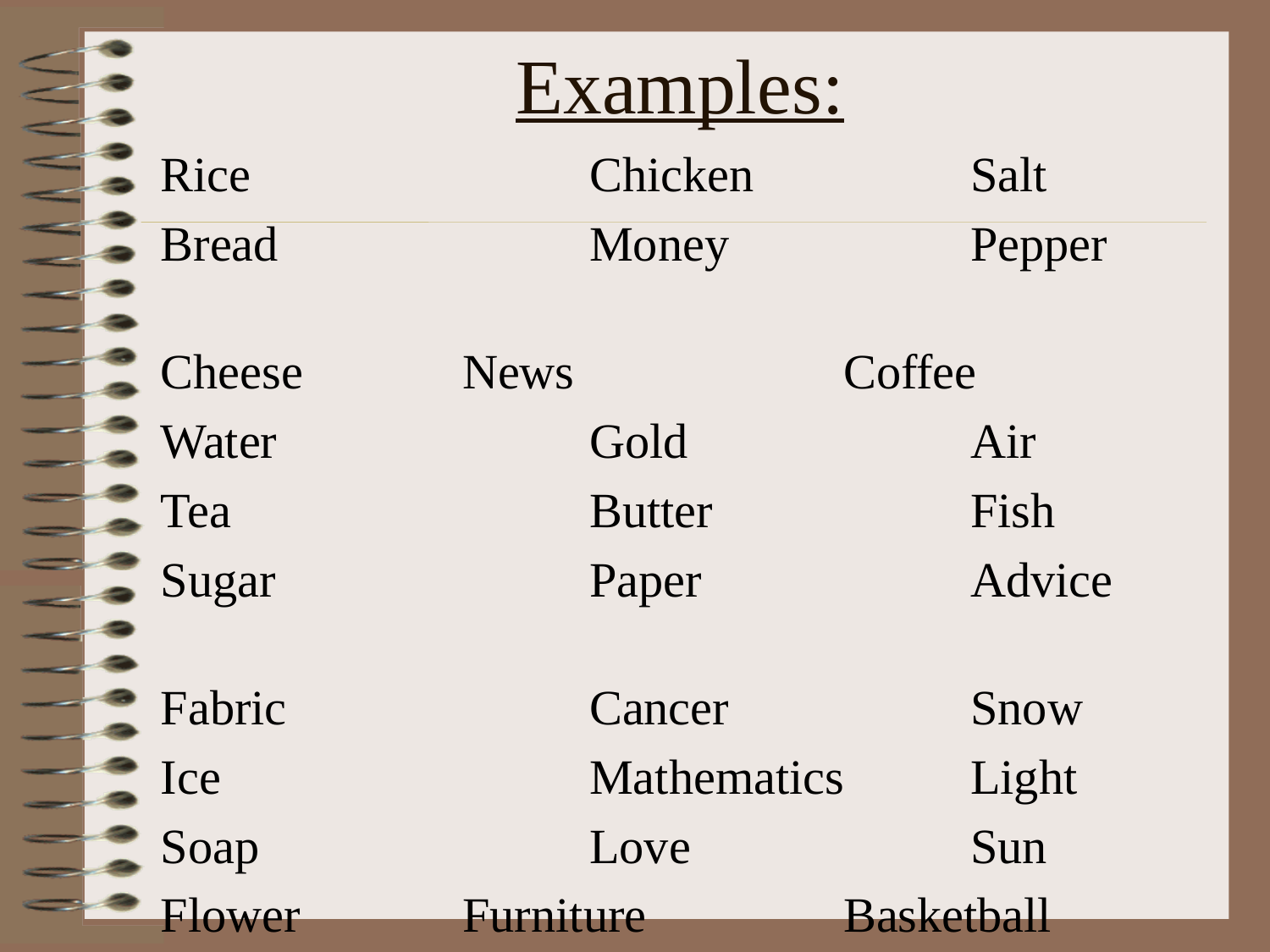

# Examples:
Rice			Chicken         	Salt
Bread			Money	  	Pepper
Cheese		News           		Coffee
Water			Gold            		Air
Tea			Butter            	Fish
Sugar			Paper                   	Advice
Fabric			Cancer		Snow
Ice			Mathematics	Light
Soap			Love			Sun
Flower		Furniture		Basketball